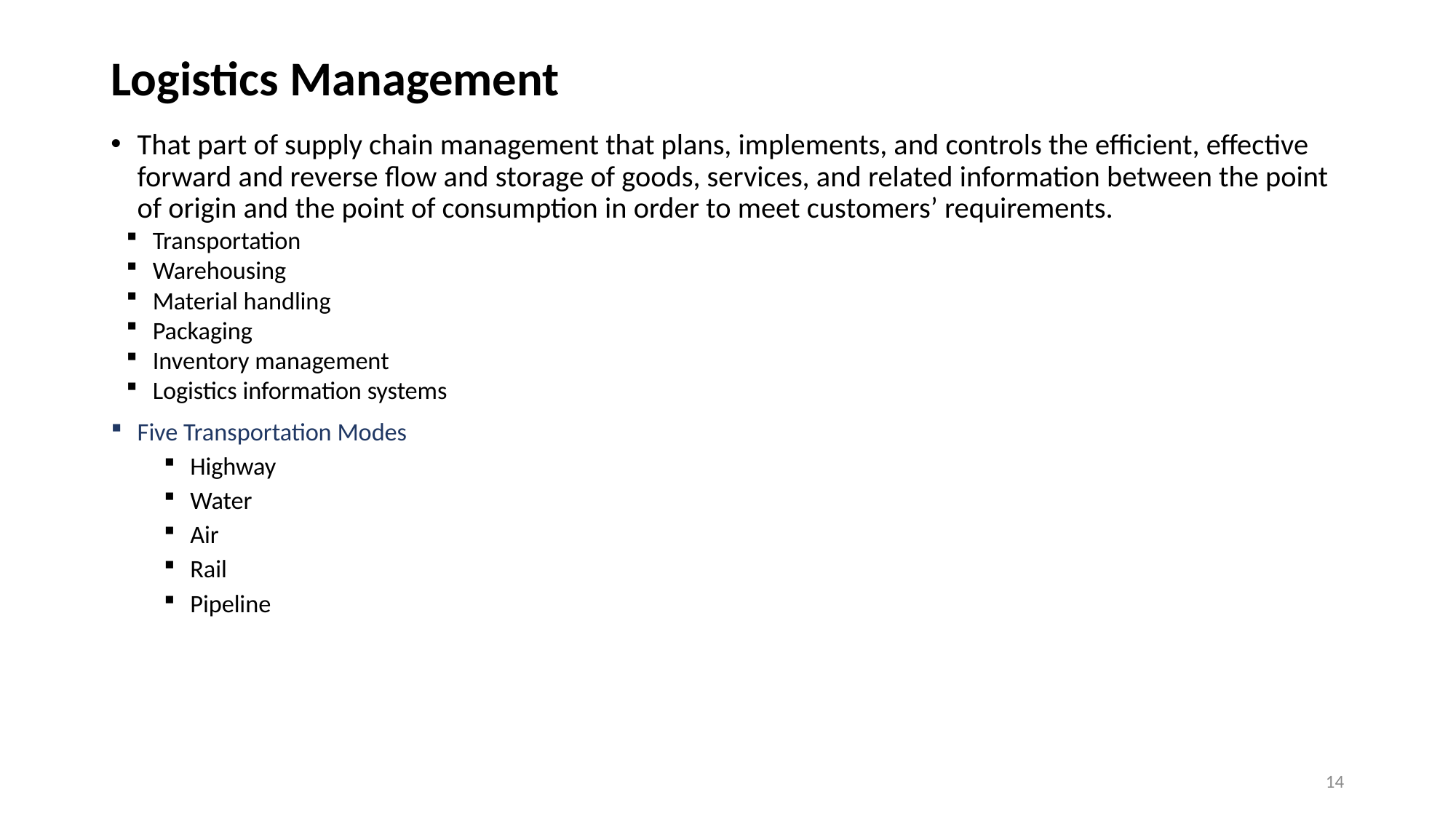

# Logistics Management
That part of supply chain management that plans, implements, and controls the efficient, effective forward and reverse flow and storage of goods, services, and related information between the point of origin and the point of consumption in order to meet customers’ requirements.
Transportation
Warehousing
Material handling
Packaging
Inventory management
Logistics information systems
Five Transportation Modes
Highway
Water
Air
Rail
Pipeline

14